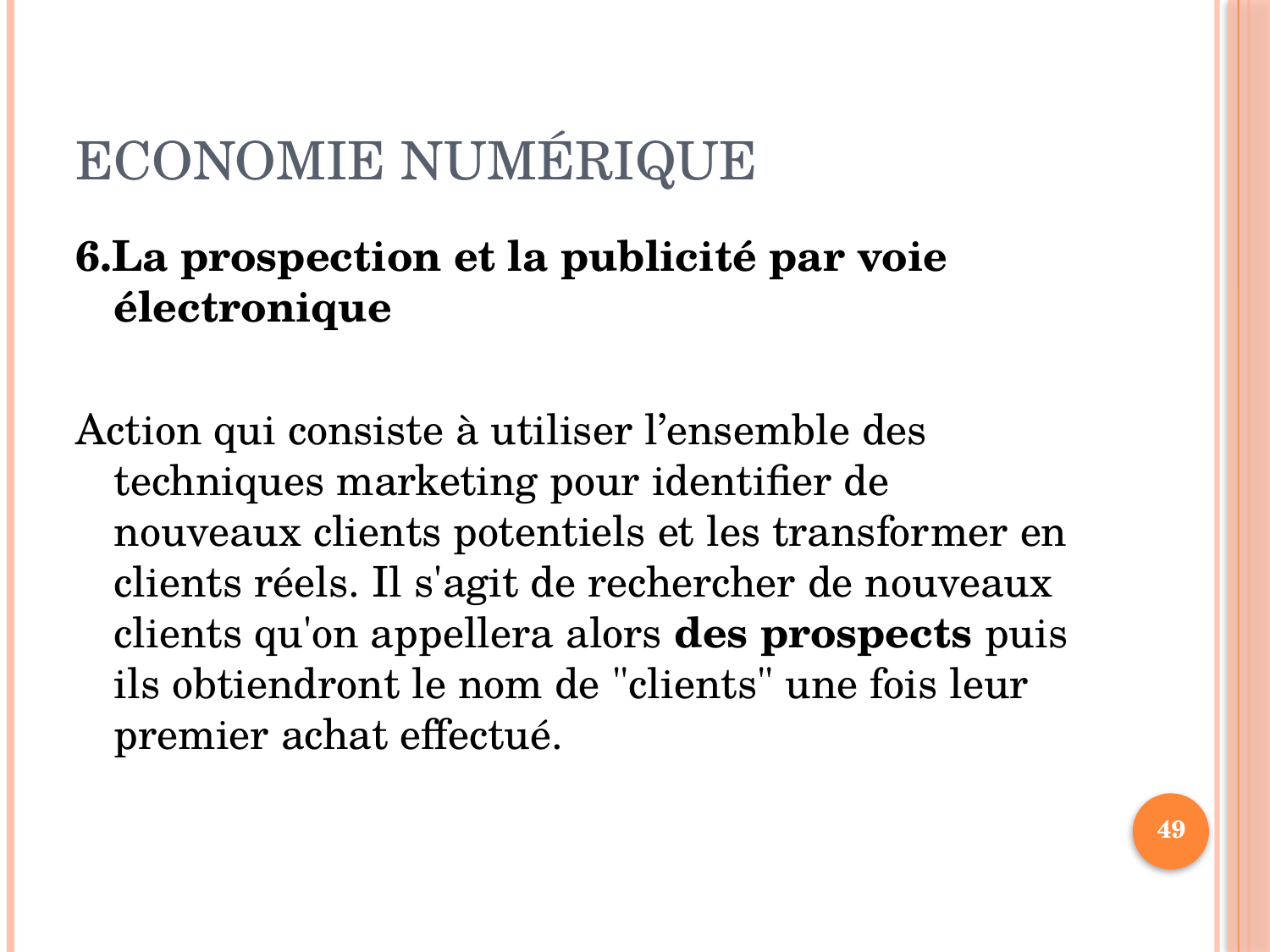

# Economie Numérique
6.La prospection et la publicité par voie électronique

Action qui consiste à utiliser l’ensemble des techniques marketing pour identifier de nouveaux clients potentiels et les transformer en clients réels. Il s'agit de rechercher de nouveaux clients qu'on appellera alors des prospects puis ils obtiendront le nom de "clients" une fois leur premier achat effectué.

49